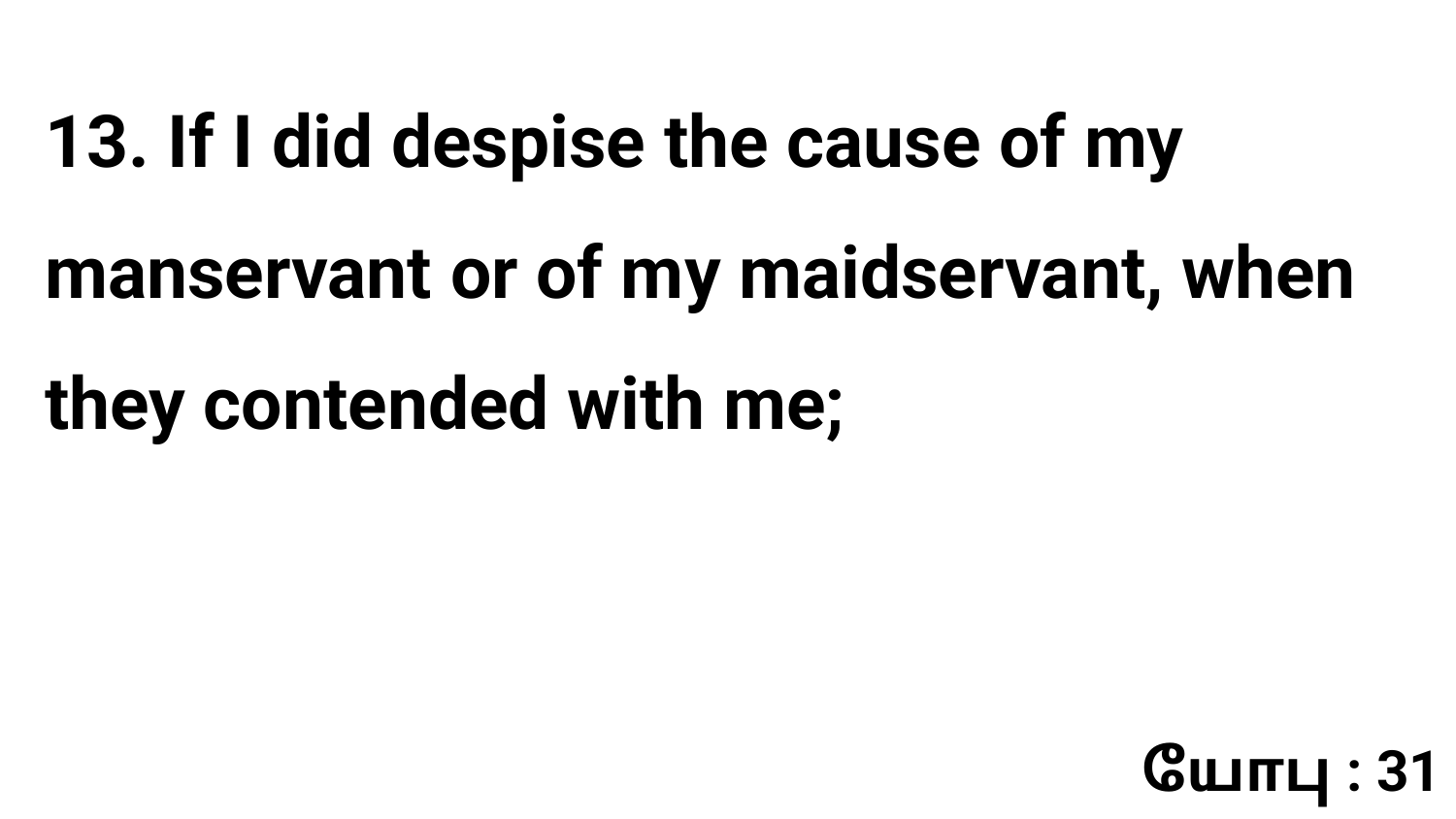

13. If I did despise the cause of my manservant or of my maidservant, when they contended with me;
யோபு : 31